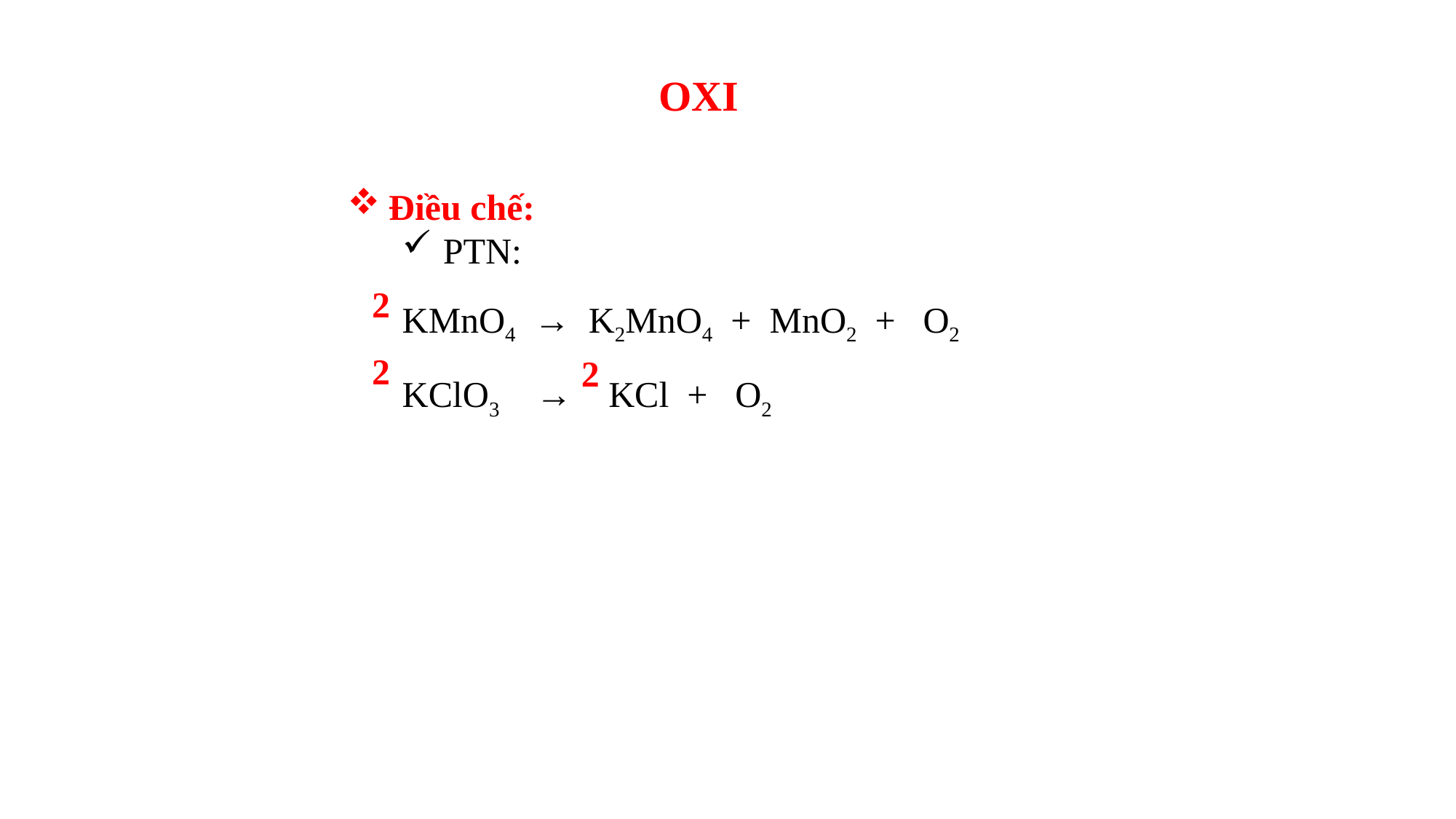

OXI
Điều chế:
PTN:
KMnO4  →  K2MnO4  +  MnO2  +   O2
KClO3    →    KCl  +   O2
2
2
2